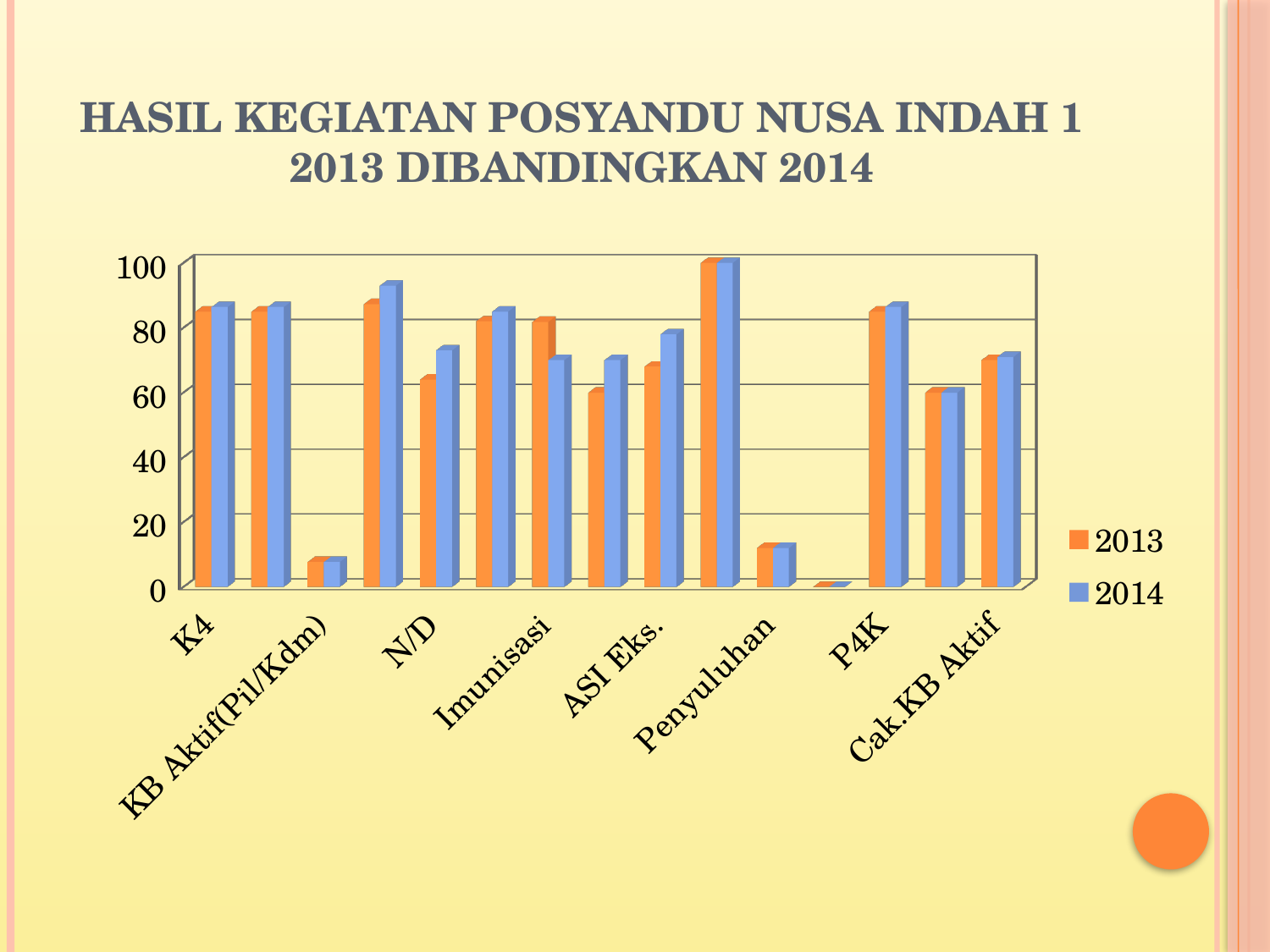

# Hasil Kegiatan Posyandu Nusa indah 1 2013 dibandingkan 2014

[unsupported chart]